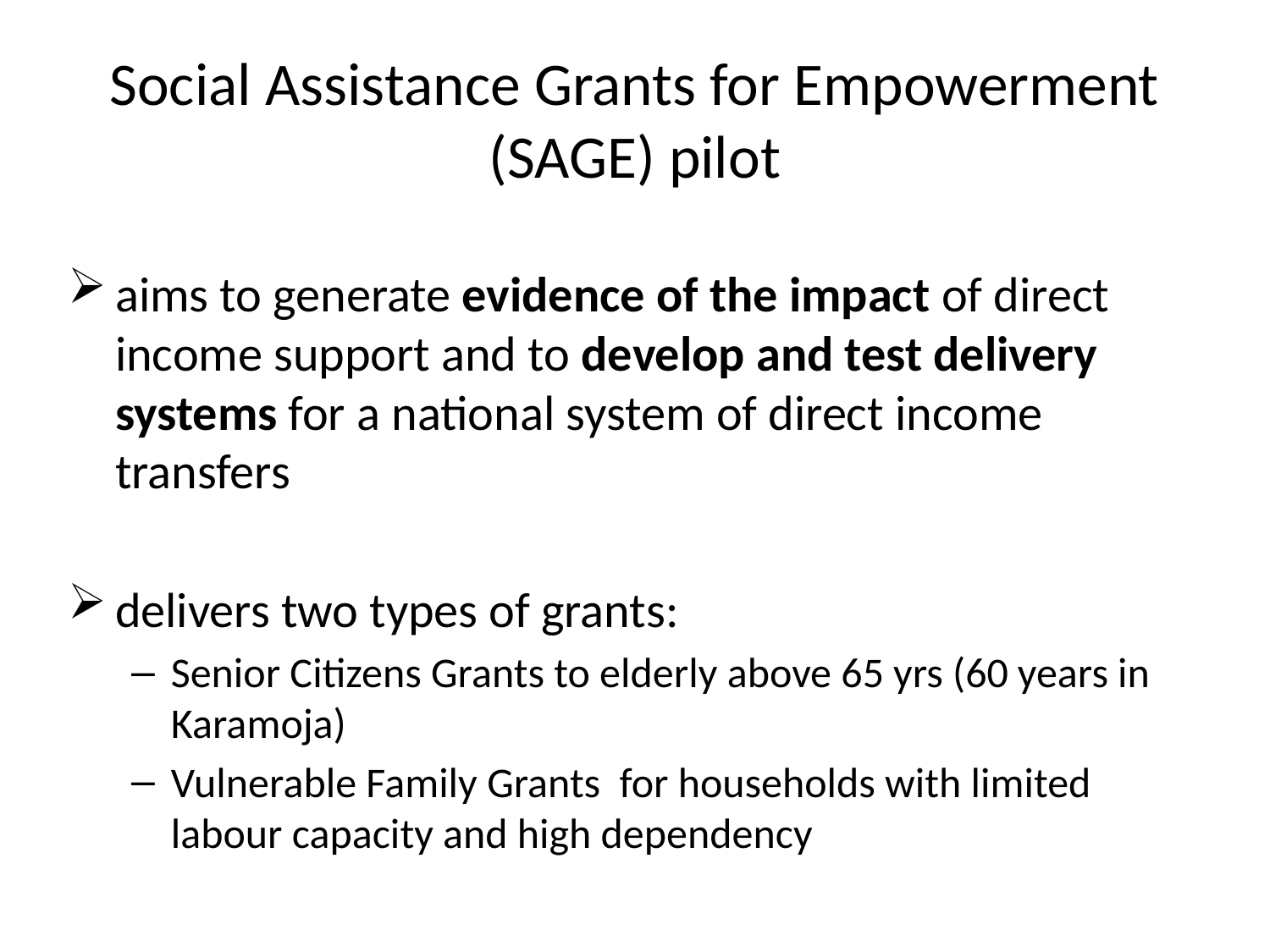

# Social Assistance Grants for Empowerment (SAGE) pilot
aims to generate evidence of the impact of direct income support and to develop and test delivery systems for a national system of direct income transfers

delivers two types of grants:
Senior Citizens Grants to elderly above 65 yrs (60 years in Karamoja)
Vulnerable Family Grants  for households with limited labour capacity and high dependency